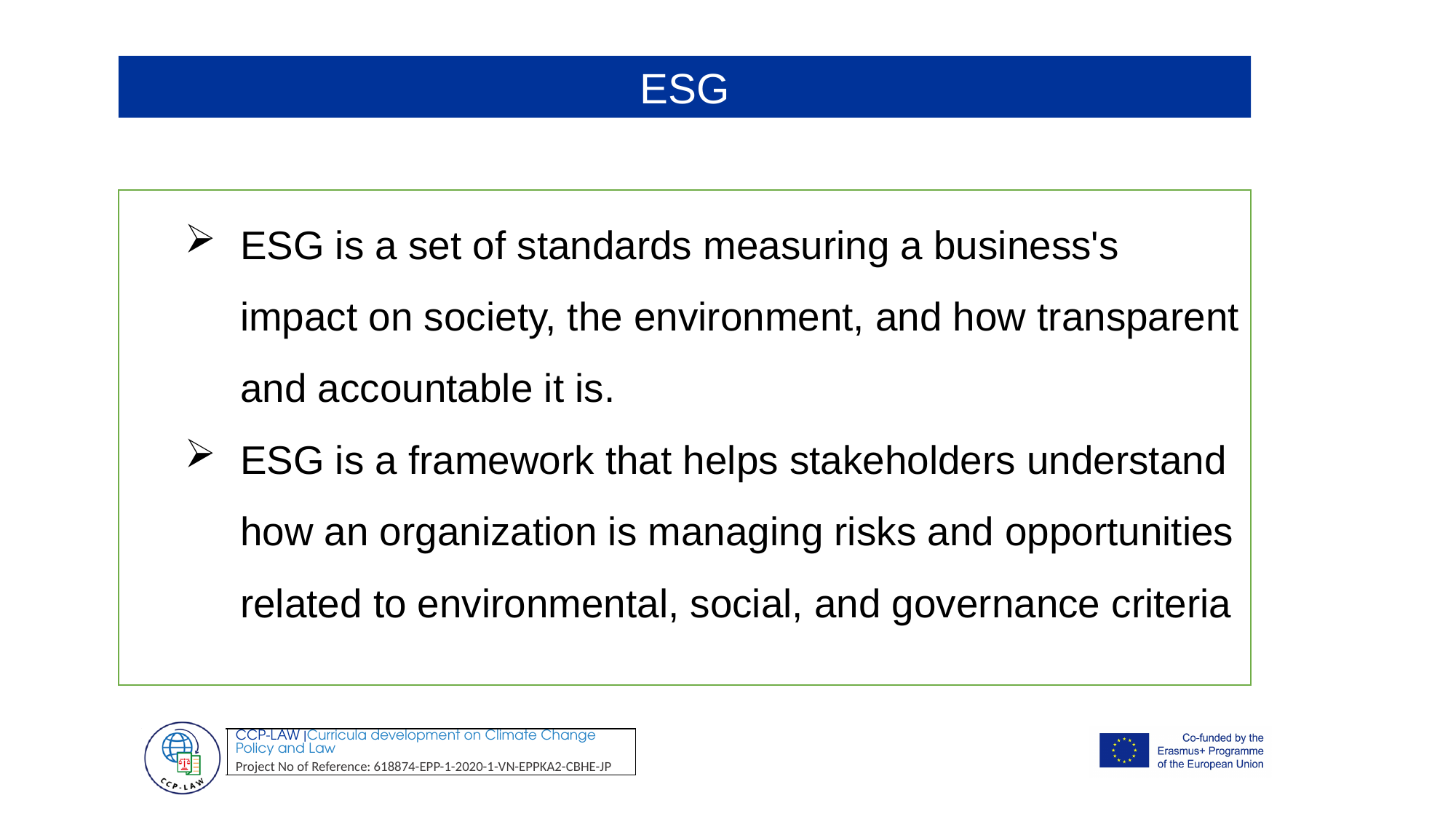

ESG
ESG is a set of standards measuring a business's impact on society, the environment, and how transparent and accountable it is.
ESG is a framework that helps stakeholders understand how an organization is managing risks and opportunities related to environmental, social, and governance criteria